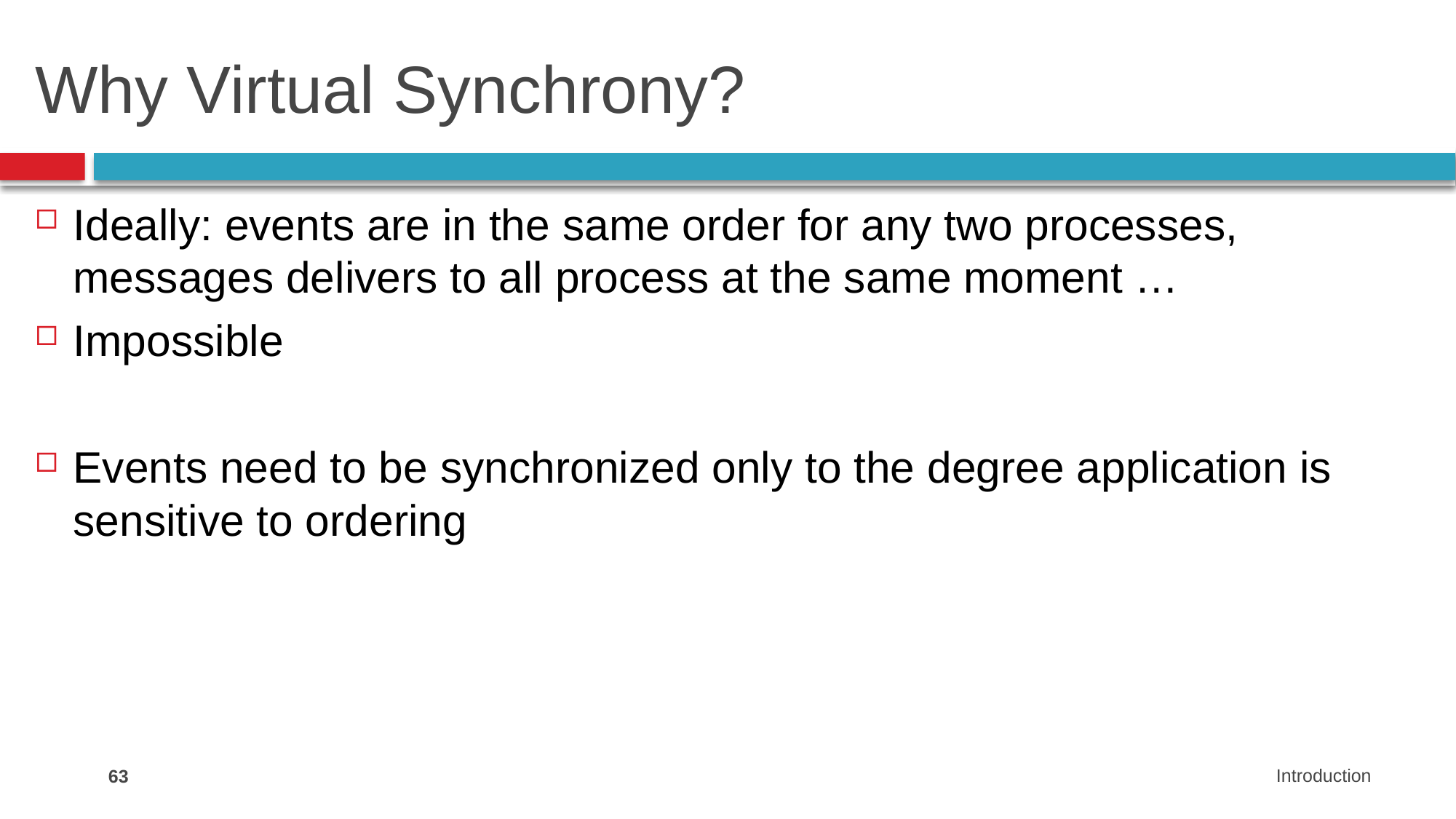

# Why Virtual Synchrony?
Ideally: events are in the same order for any two processes, messages delivers to all process at the same moment …
Impossible

Events need to be synchronized only to the degree application is sensitive to ordering
63
Introduction